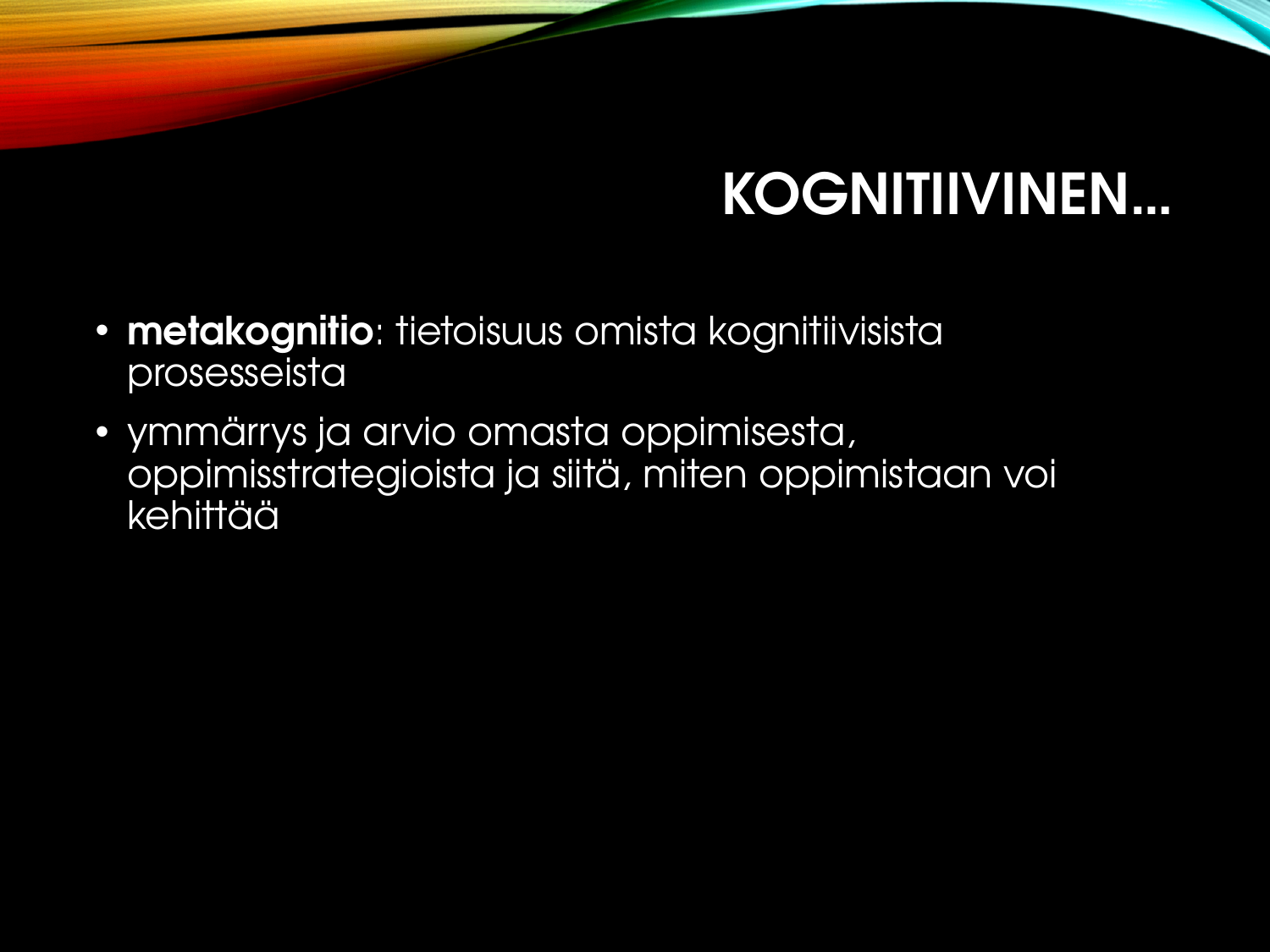

# Kognitiivinen…
metakognitio: tietoisuus omista kognitiivisista prosesseista
ymmärrys ja arvio omasta oppimisesta, oppimisstrategioista ja siitä, miten oppimistaan voi kehittää